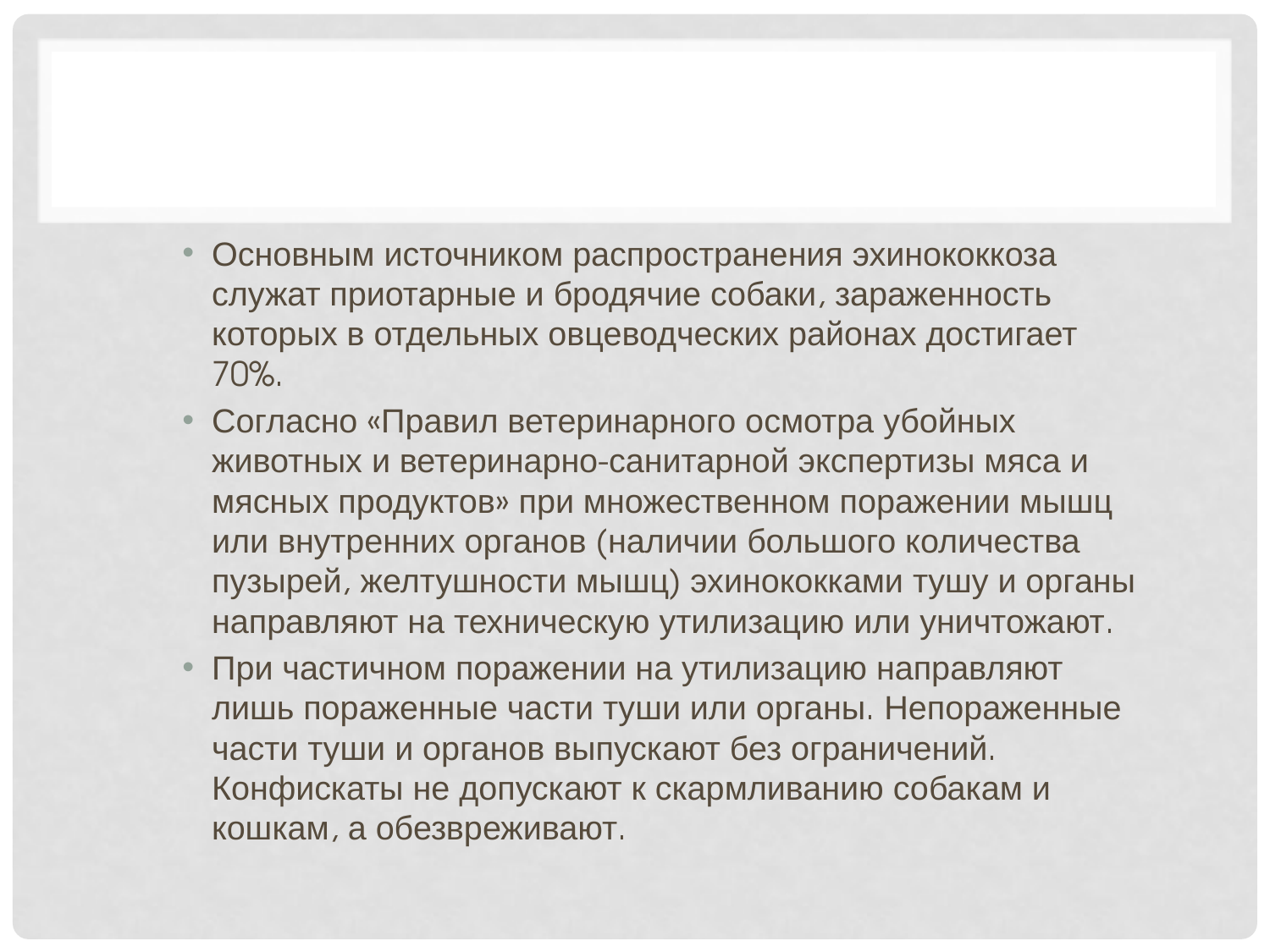

#
Основным источником распространения эхинококкоза служат приотарные и бродячие собаки, зараженность которых в отдельных овцеводческих районах достигает 70%.
Согласно «Правил ветеринарного осмотра убойных животных и ветеринарно-санитарной экспертизы мяса и мясных продуктов» при множественном поражении мышц или внутренних органов (наличии большого количества пузырей, желтушности мышц) эхинококками тушу и органы направляют на техническую утилизацию или уничтожают.
При частичном поражении на утилизацию направляют лишь пораженные части туши или органы. Непораженные части туши и органов выпускают без ограничений. Конфискаты не допускают к скармливанию собакам и кошкам, а обезвреживают.